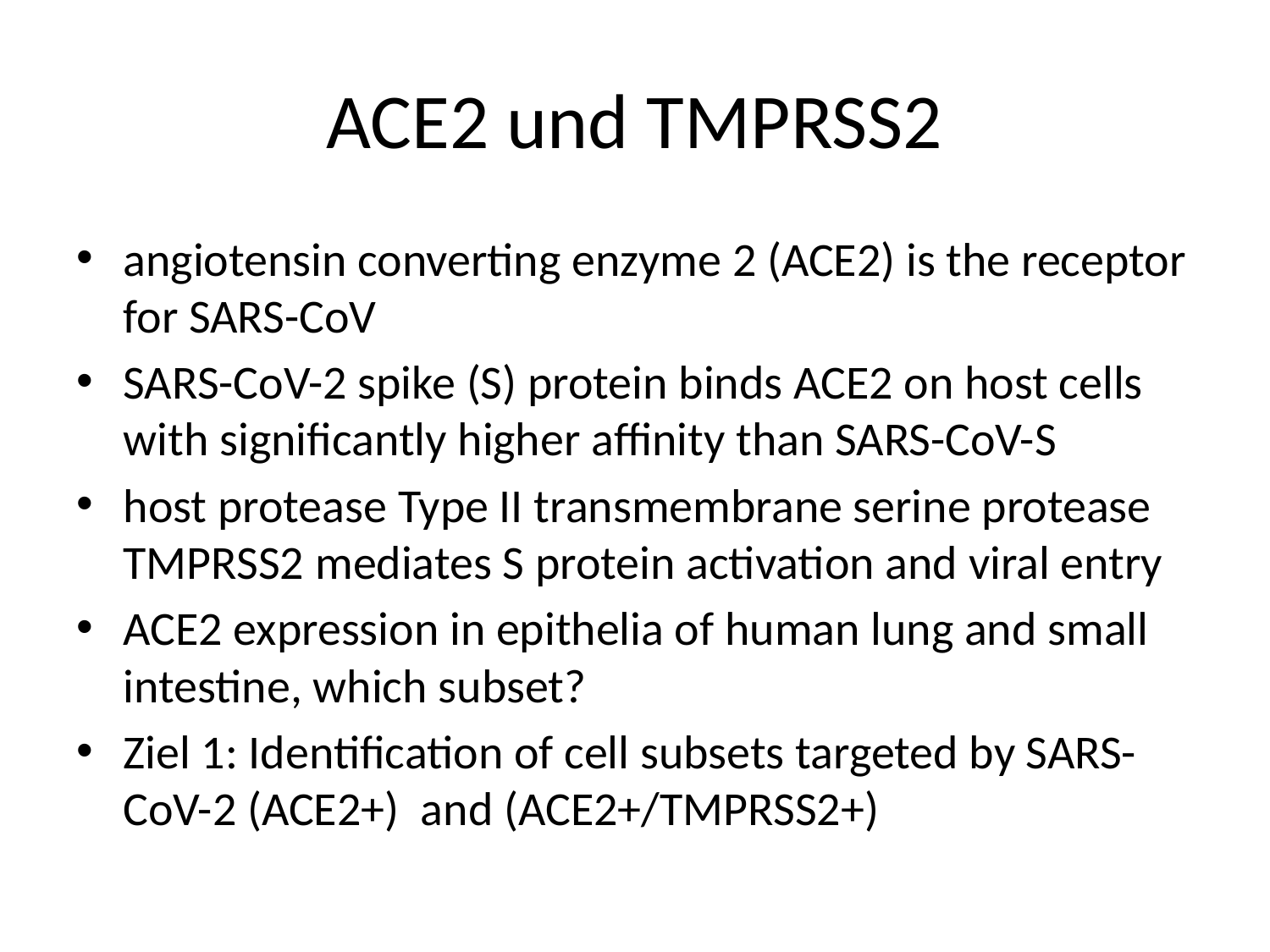

# ACE2 und TMPRSS2
angiotensin converting enzyme 2 (ACE2) is the receptor for SARS-CoV
SARS-CoV-2 spike (S) protein binds ACE2 on host cells with significantly higher affinity than SARS-CoV-S
host protease Type II transmembrane serine protease TMPRSS2 mediates S protein activation and viral entry
ACE2 expression in epithelia of human lung and small intestine, which subset?
Ziel 1: Identification of cell subsets targeted by SARS-CoV-2 (ACE2+)  and (ACE2+/TMPRSS2+)